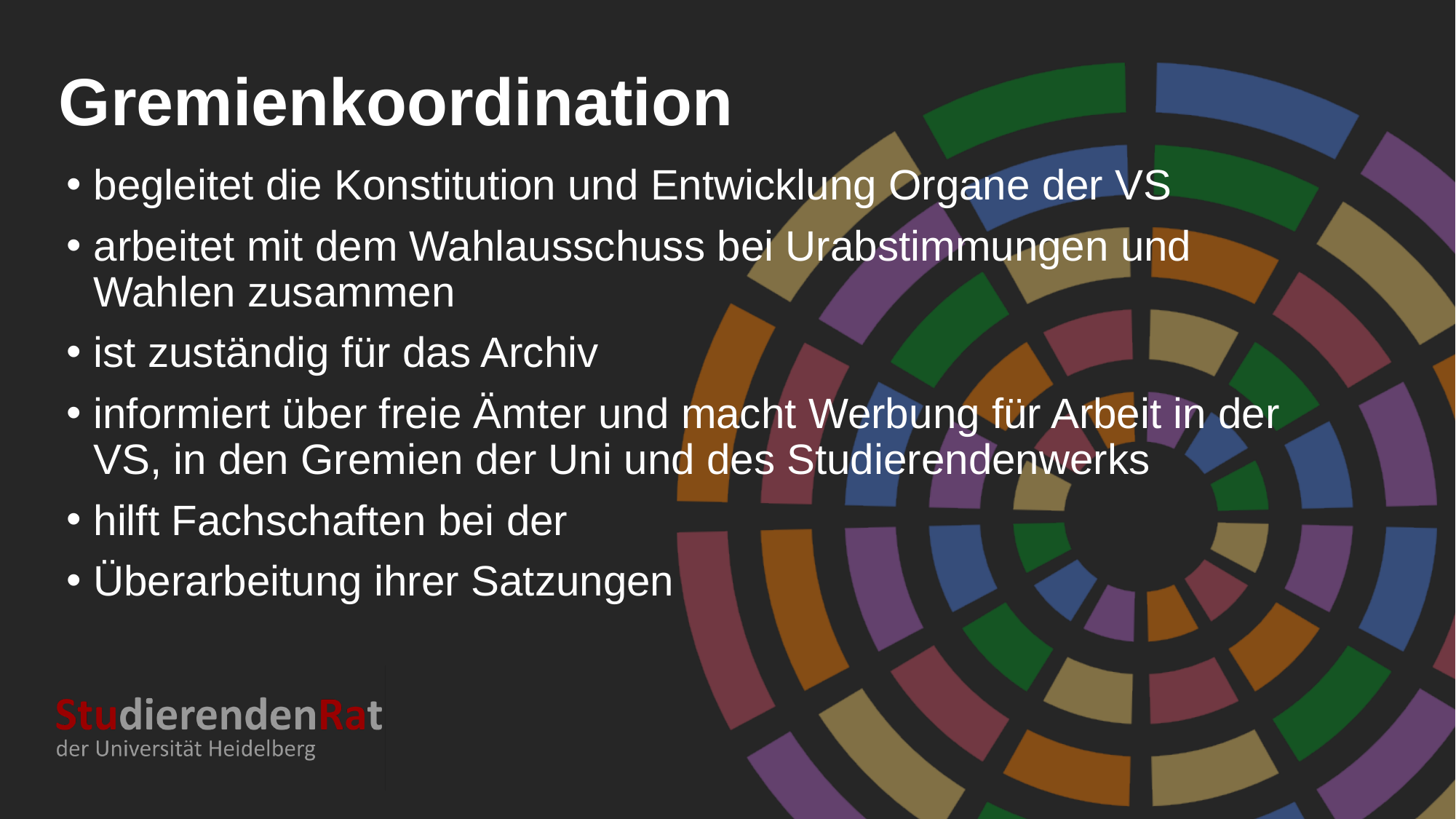

# Gremienkoordination
begleitet die Konstitution und Entwicklung Organe der VS
arbeitet mit dem Wahlausschuss bei Urabstimmungen und Wahlen zusammen
ist zuständig für das Archiv
informiert über freie Ämter und macht Werbung für Arbeit in der VS, in den Gremien der Uni und des Studierendenwerks
hilft Fachschaften bei der
Überarbeitung ihrer Satzungen